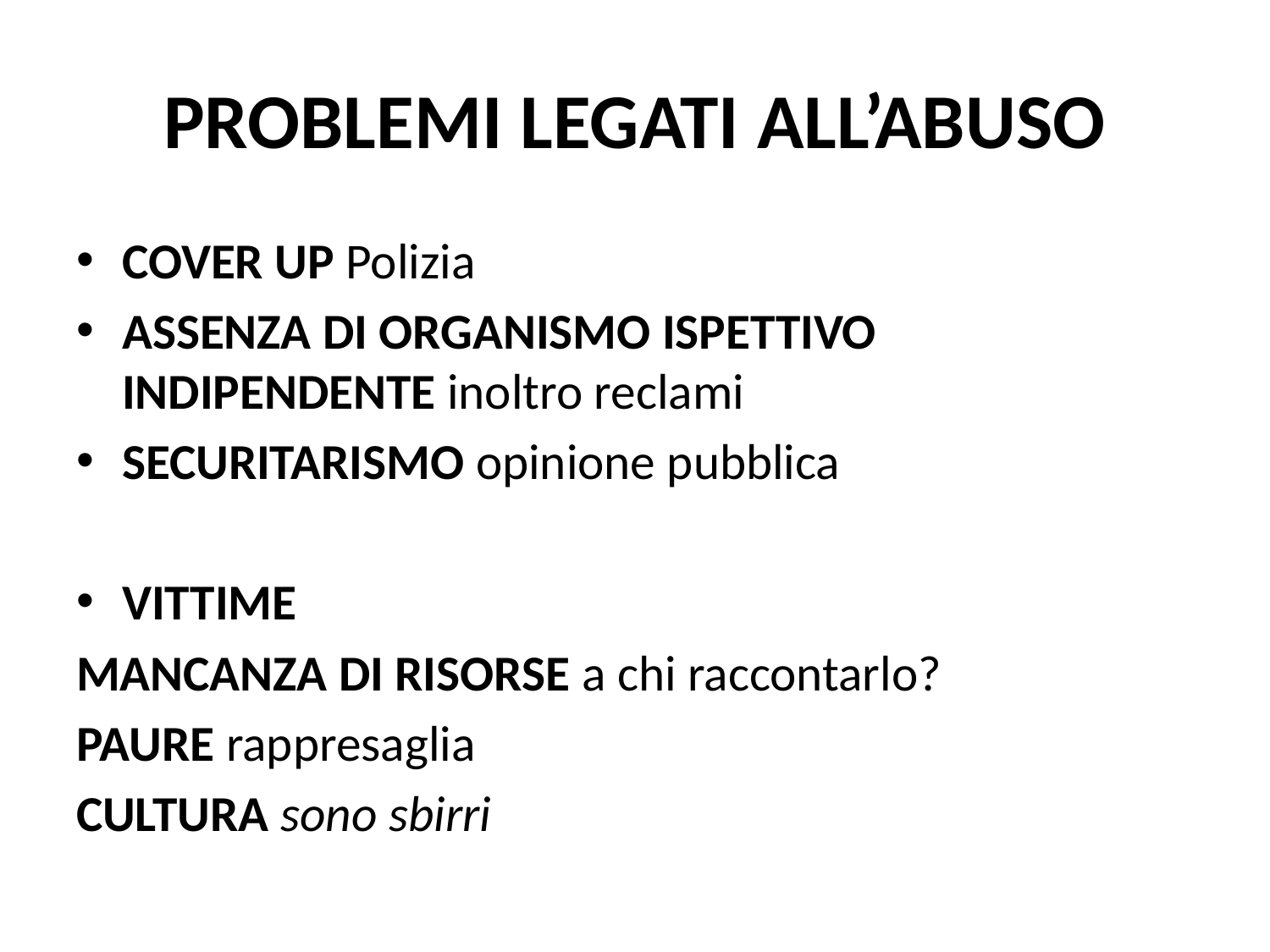

# PROBLEMI LEGATI ALL’ABUSO
COVER UP Polizia
ASSENZA DI ORGANISMO ISPETTIVO INDIPENDENTE inoltro reclami
SECURITARISMO opinione pubblica

VITTIME
MANCANZA DI RISORSE a chi raccontarlo?
PAURE rappresaglia
CULTURA sono sbirri